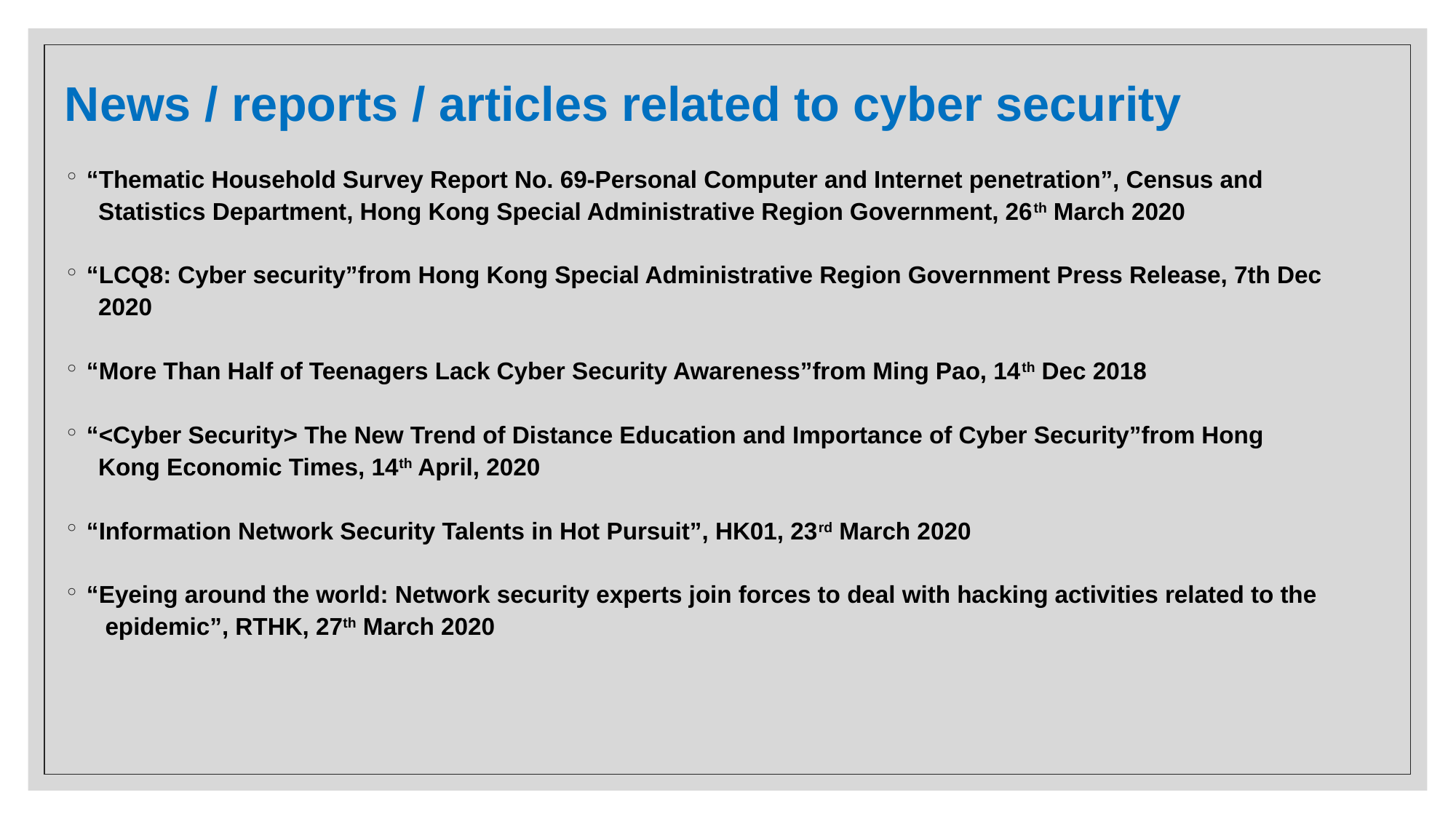

# News / reports / articles related to cyber security
“Thematic Household Survey Report No. 69-Personal Computer and Internet penetration”, Census and
     Statistics Department, Hong Kong Special Administrative Region Government, 26th March 2020

“LCQ8: Cyber security”from Hong Kong Special Administrative Region Government Press Release, 7th Dec
     2020

“More Than Half of Teenagers Lack Cyber Security Awareness”from Ming Pao, 14th Dec 2018

“<Cyber Security> The New Trend of Distance Education and Importance of Cyber Security”from Hong
     Kong Economic Times, 14th April, 2020

“Information Network Security Talents in Hot Pursuit”, HK01, 23rd March 2020

“Eyeing around the world: Network security experts join forces to deal with hacking activities related to the
      epidemic”, RTHK, 27th March 2020